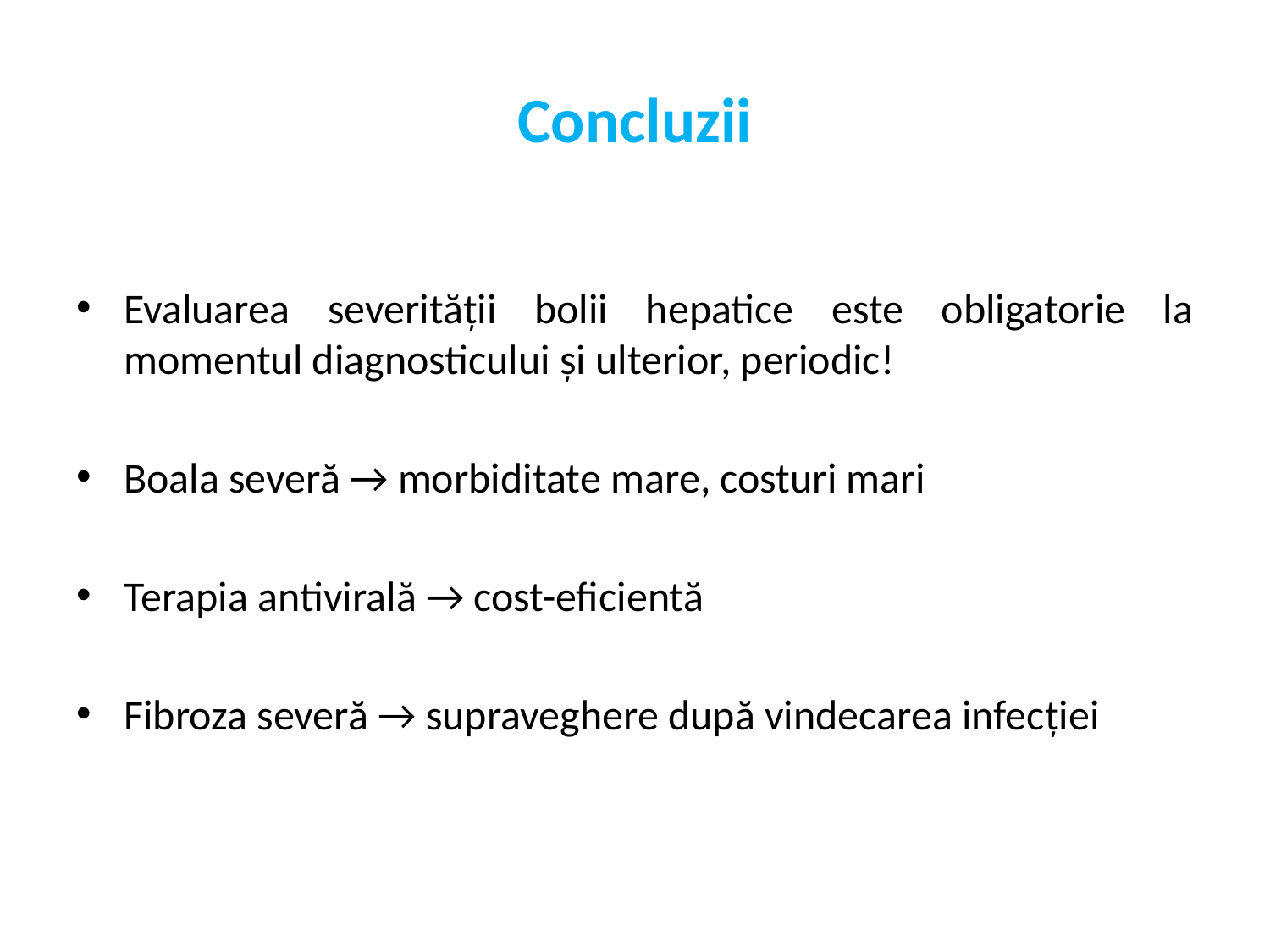

# Concluzii
Evaluarea severității bolii hepatice este obligatorie la momentul diagnosticului și ulterior, periodic!

Boala severă → morbiditate mare, costuri mari

Terapia antivirală → cost-eficientă

Fibroza severă → supraveghere după vindecarea infecției